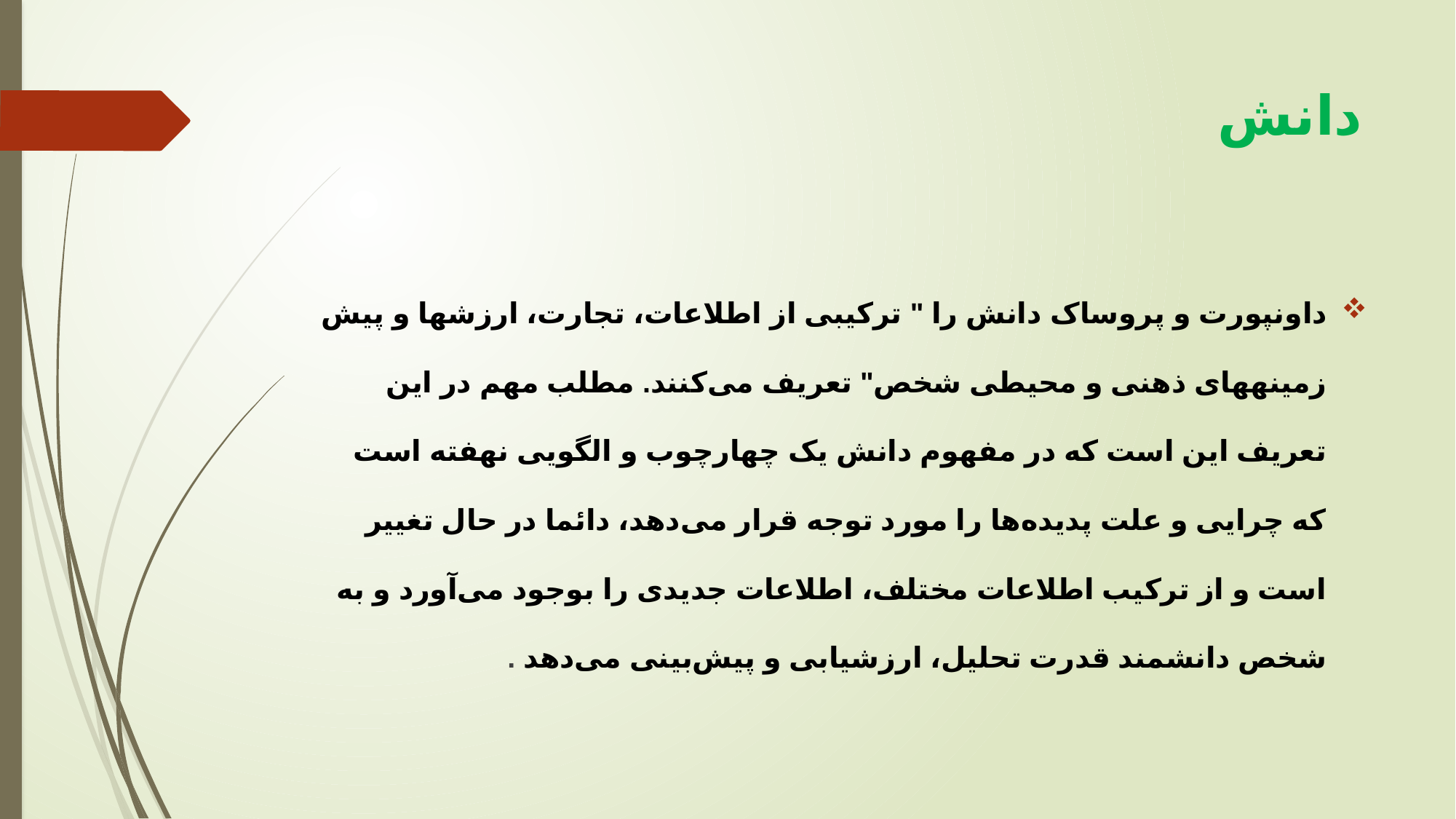

# دانش
داونپورت و پروساک دانش را " ترکیبی از اطلاعات، تجارت، ارزشها و پیش زمینه‏های ذهنی و محیطی شخص" تعریف‌ می‌کنند. مطلب مهم در این تعریف این است که در مفهوم دانش یک چهارچوب و الگویی نهفته است که چرایی و علت پدیده‌‌‌ها را مورد توجه قرار‌ می‌دهد، دائما در حال تغییر است و از ترکیب اطلاعات مختلف، اطلاعات جدیدی را بوجود‌ می‌آورد و به شخص دانشمند قدرت تحلیل، ارزشیابی و پیش‌‌‌‌‌‌‌‌بینی می‌دهد .